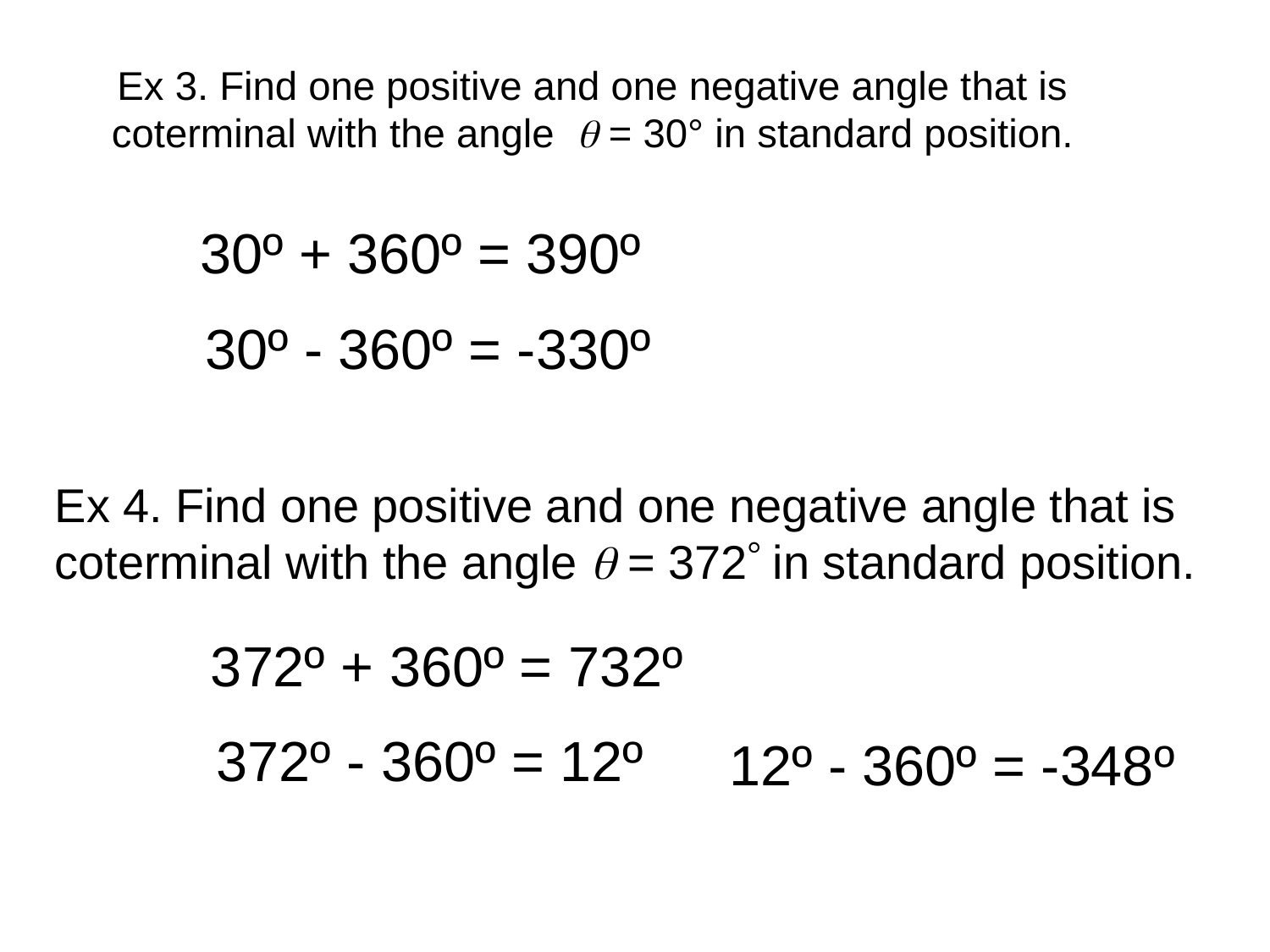

# Ex 3. Find one positive and one negative angle that is coterminal with the angle  θ = 30° in standard position.
30º + 360º = 390º
30º - 360º = -330º
Ex 4. Find one positive and one negative angle that is coterminal with the angle θ = 372° in standard position.
372º + 360º = 732º
372º - 360º = 12º
12º - 360º = -348º